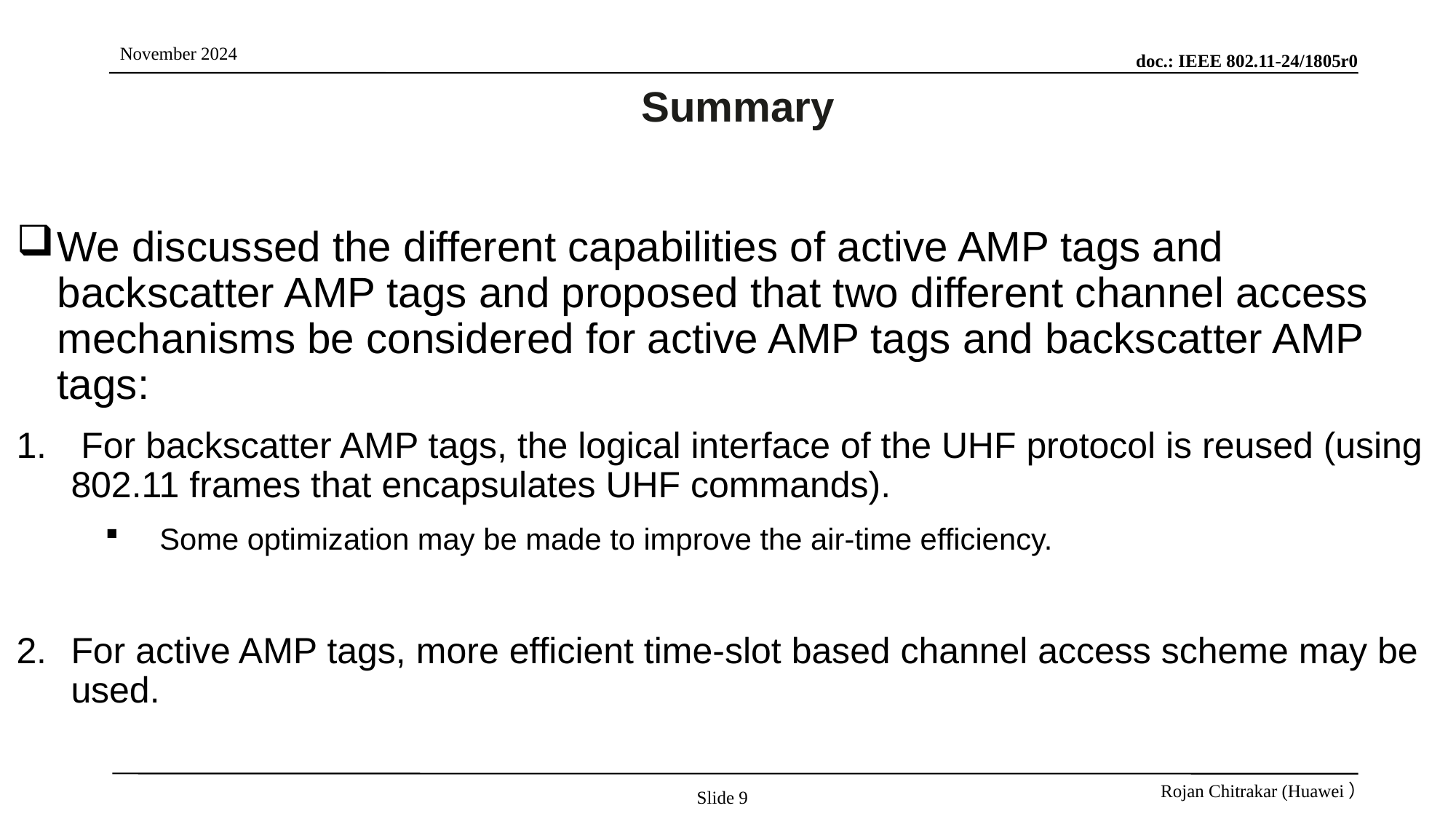

# Summary

We discussed the different capabilities of active AMP tags and backscatter AMP tags and proposed that two different channel access mechanisms be considered for active AMP tags and backscatter AMP tags:
 For backscatter AMP tags, the logical interface of the UHF protocol is reused (using 802.11 frames that encapsulates UHF commands).
Some optimization may be made to improve the air-time efficiency.

For active AMP tags, more efficient time-slot based channel access scheme may be used.
Slide 9